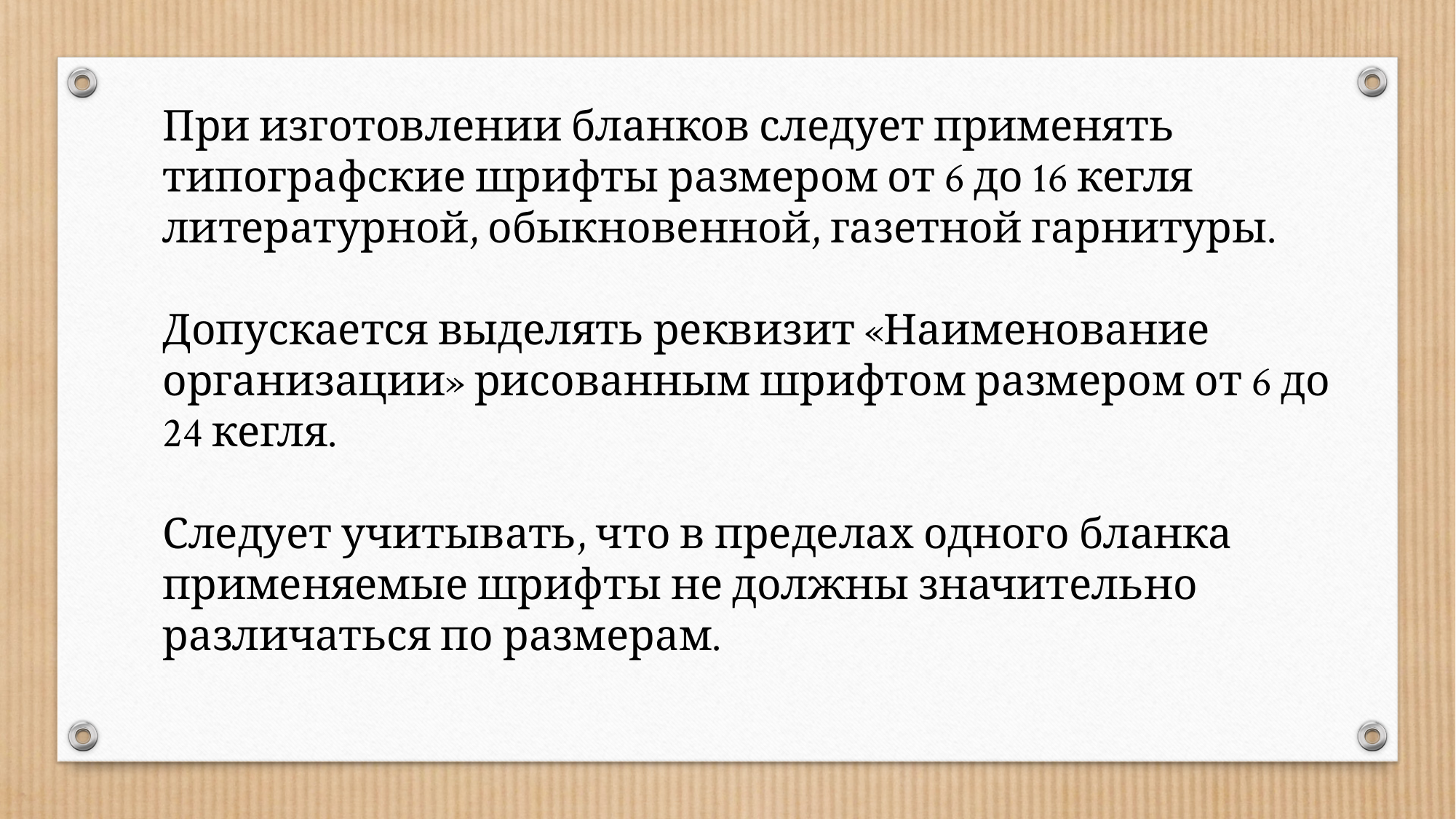

При изготовлении бланков следует применять типографские шрифты размером от 6 до 16 кегля литературной, обыкновенной, газетной гарнитуры.

Допускается выделять реквизит «Наименование организации» рисованным шрифтом размером от 6 до 24 кегля.

Следует учитывать, что в пределах одного бланка применяемые шрифты не должны значительно
различаться по размерам.